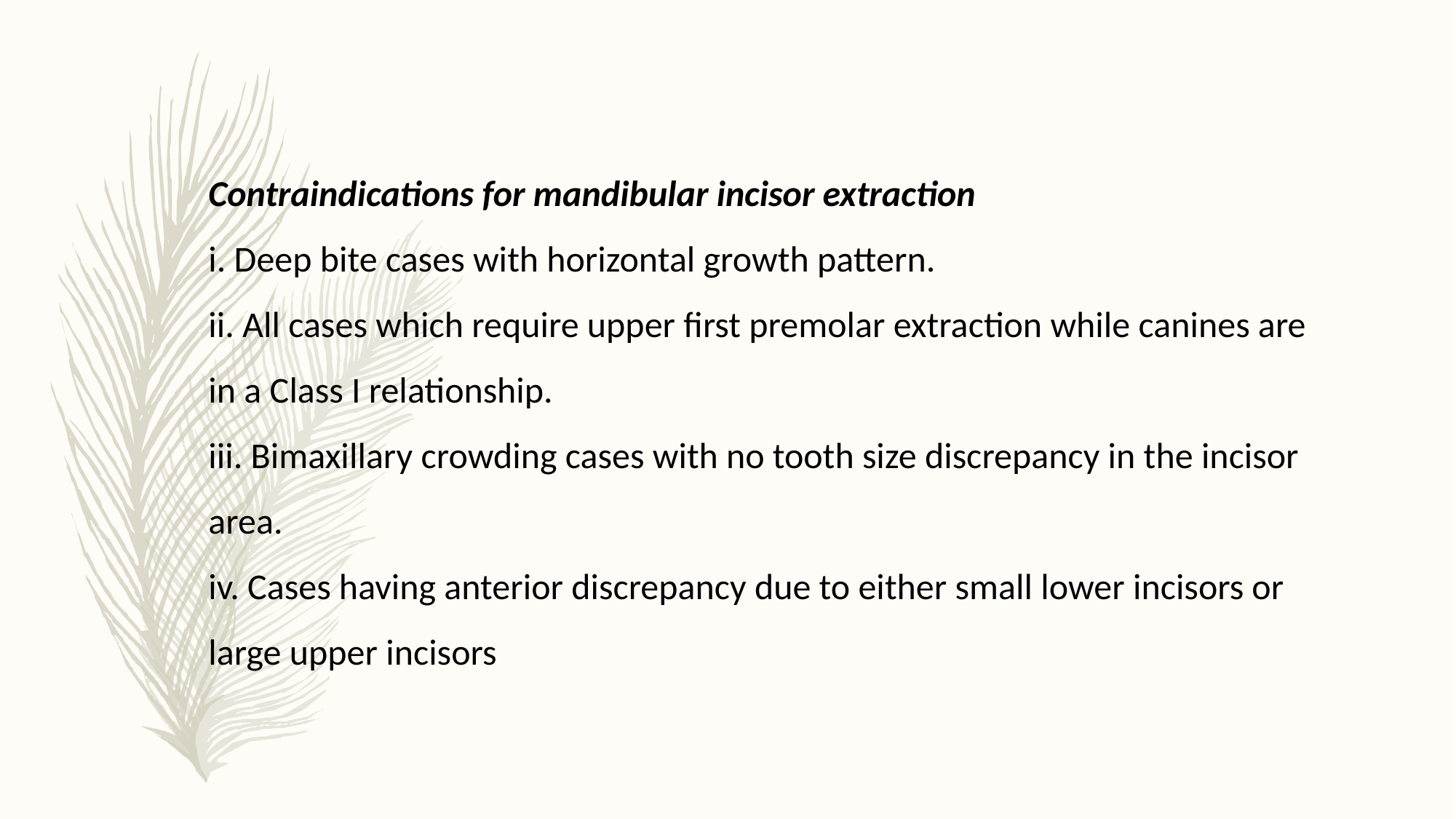

Contraindications for mandibular incisor extraction
i. Deep bite cases with horizontal growth pattern.
ii. All cases which require upper first premolar extraction while canines are in a Class I relationship.
iii. Bimaxillary crowding cases with no tooth size discrepancy in the incisor area.
iv. Cases having anterior discrepancy due to either small lower incisors or large upper incisors